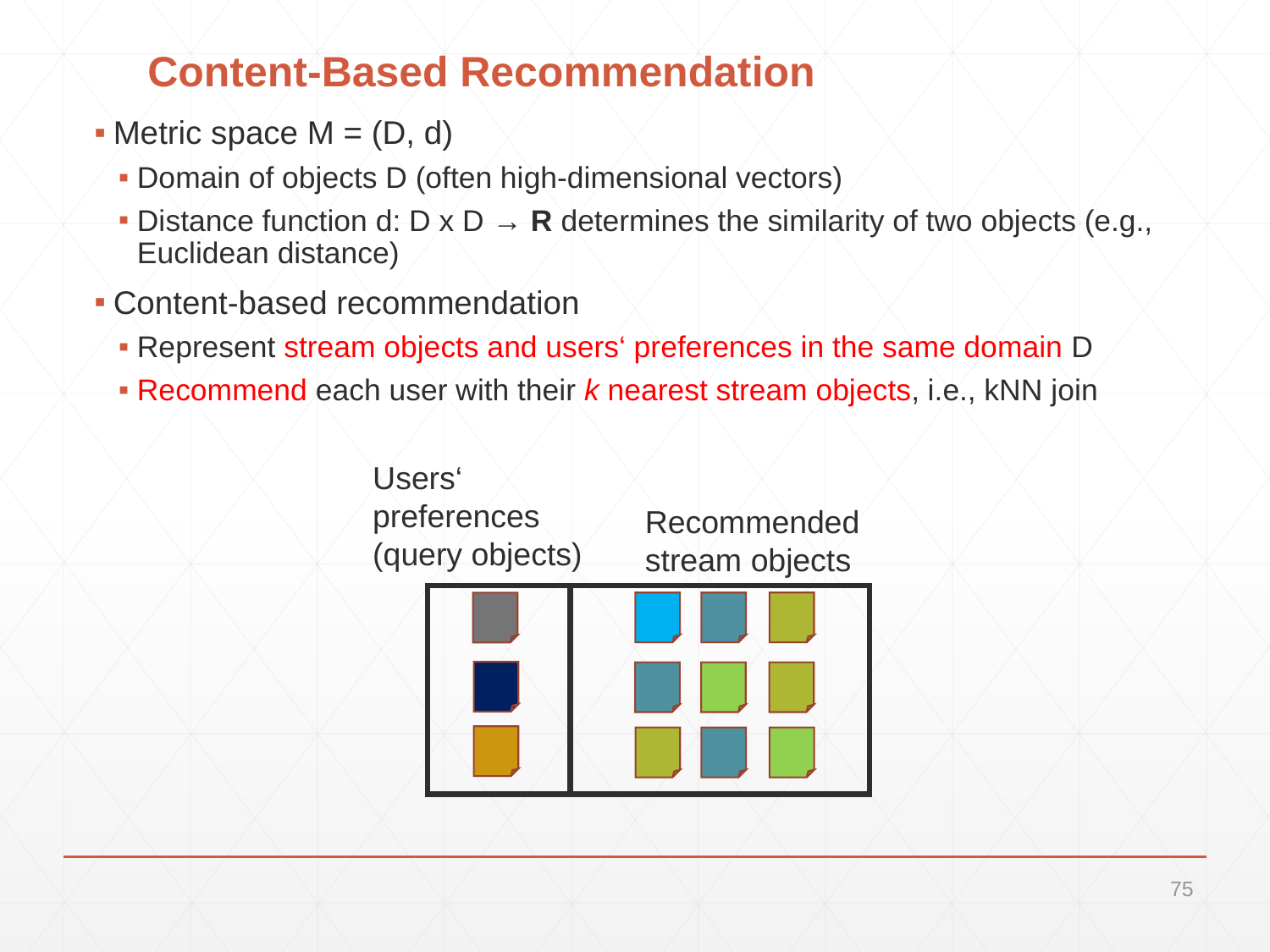

# Content-Based Recommendation
Metric space M = (D, d)
Domain of objects D (often high-dimensional vectors)
Distance function d: D x D → R determines the similarity of two objects (e.g., Euclidean distance)
Content-based recommendation
Represent stream objects and users‘ preferences in the same domain D
Recommend each user with their k nearest stream objects, i.e., kNN join
Users‘
preferences
(query objects)
Recommended
stream objects

75